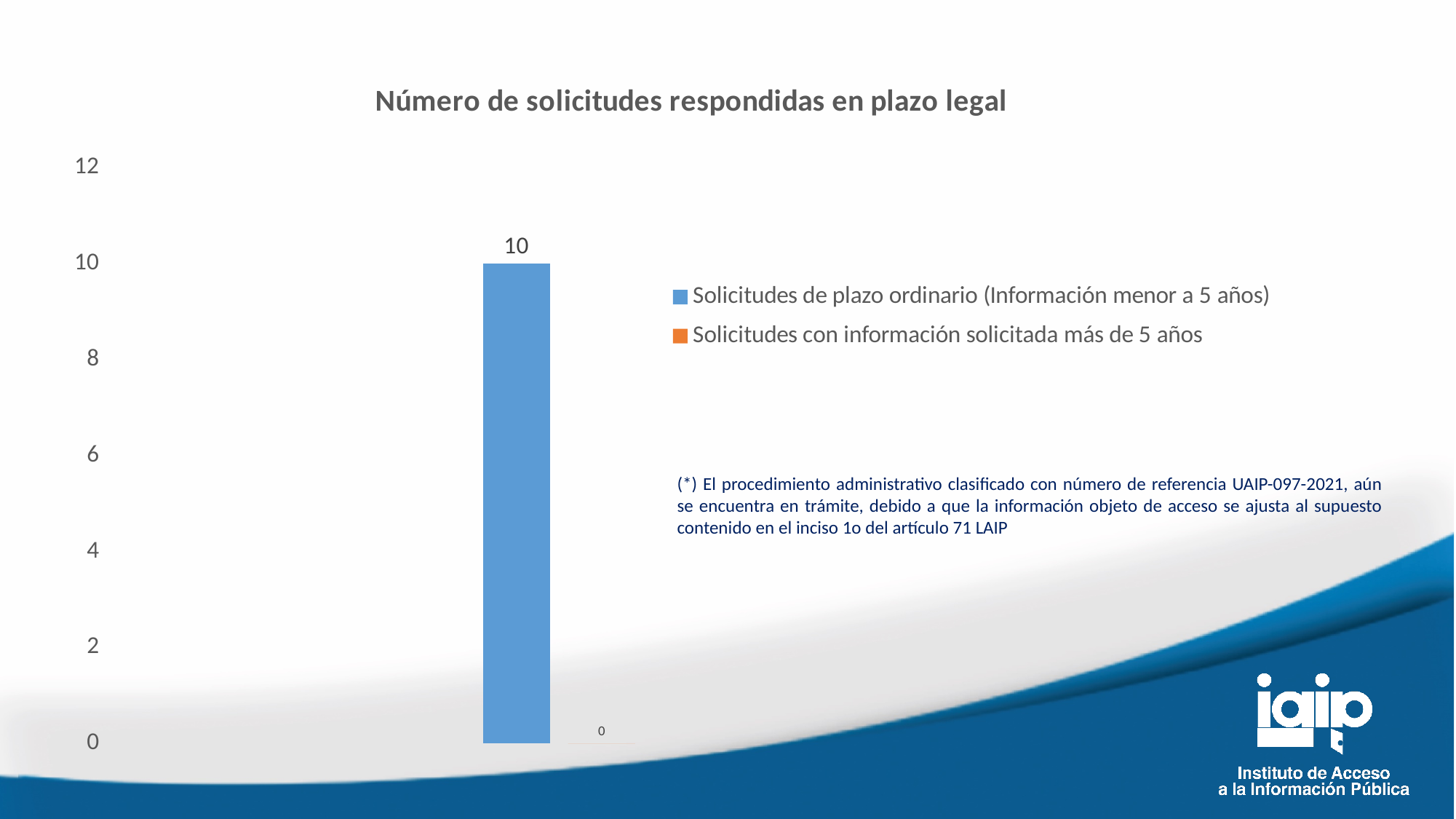

### Chart: Número de solicitudes respondidas en plazo legal

| Category | Solicitudes de plazo ordinario (Información menor a 5 años) | Solicitudes con información solicitada más de 5 años |
|---|---|---|
(*) El procedimiento administrativo clasificado con número de referencia UAIP-097-2021, aún se encuentra en trámite, debido a que la información objeto de acceso se ajusta al supuesto contenido en el inciso 1o del artículo 71 LAIP